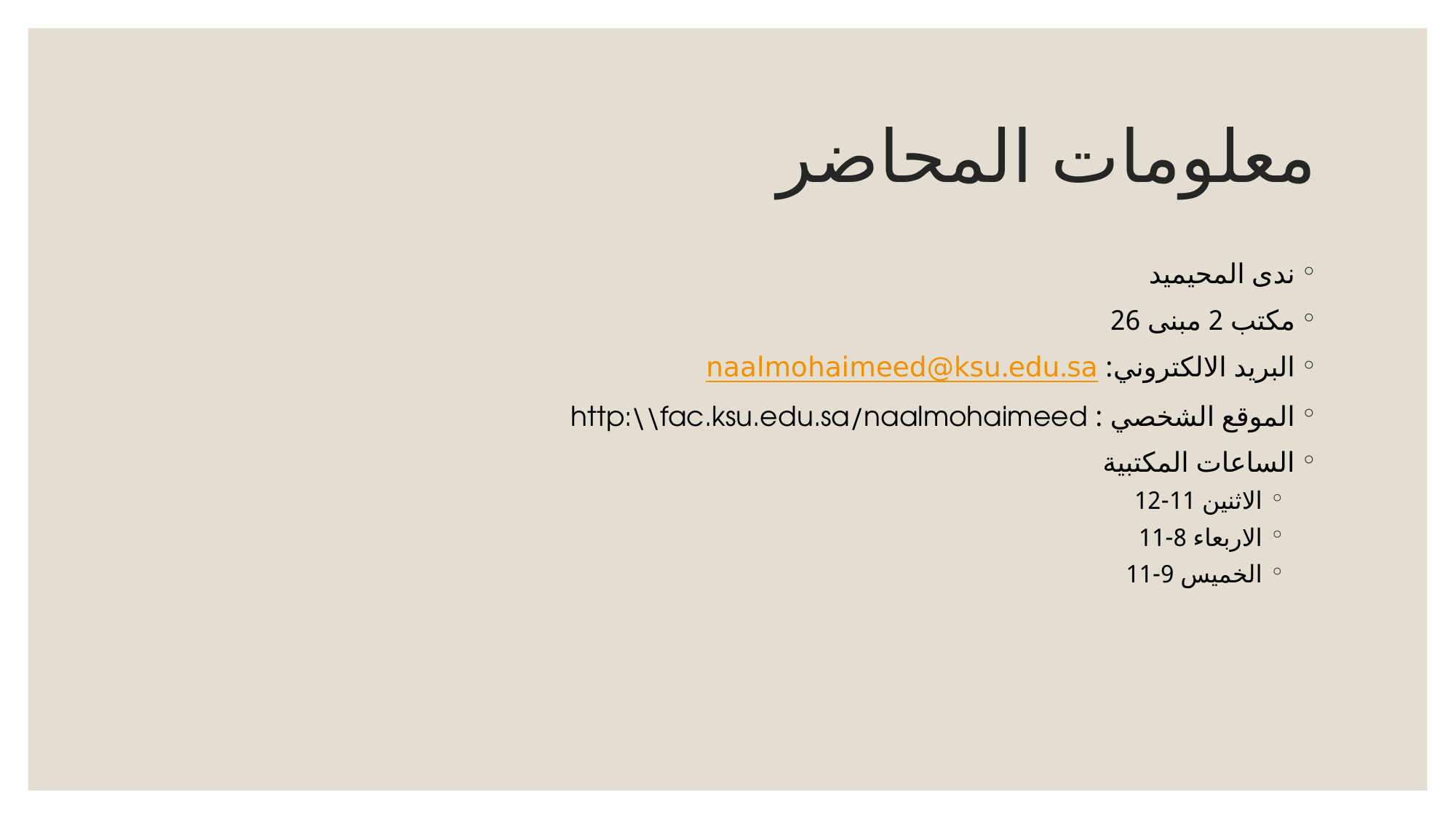

# معلومات المحاضر
ندى المحيميد
مكتب 2 مبنى 26
البريد الالكتروني: naalmohaimeed@ksu.edu.sa
الموقع الشخصي : http:\\fac.ksu.edu.sa/naalmohaimeed
الساعات المكتبية
الاثنين 11-12
الاربعاء 8-11
الخميس 9-11